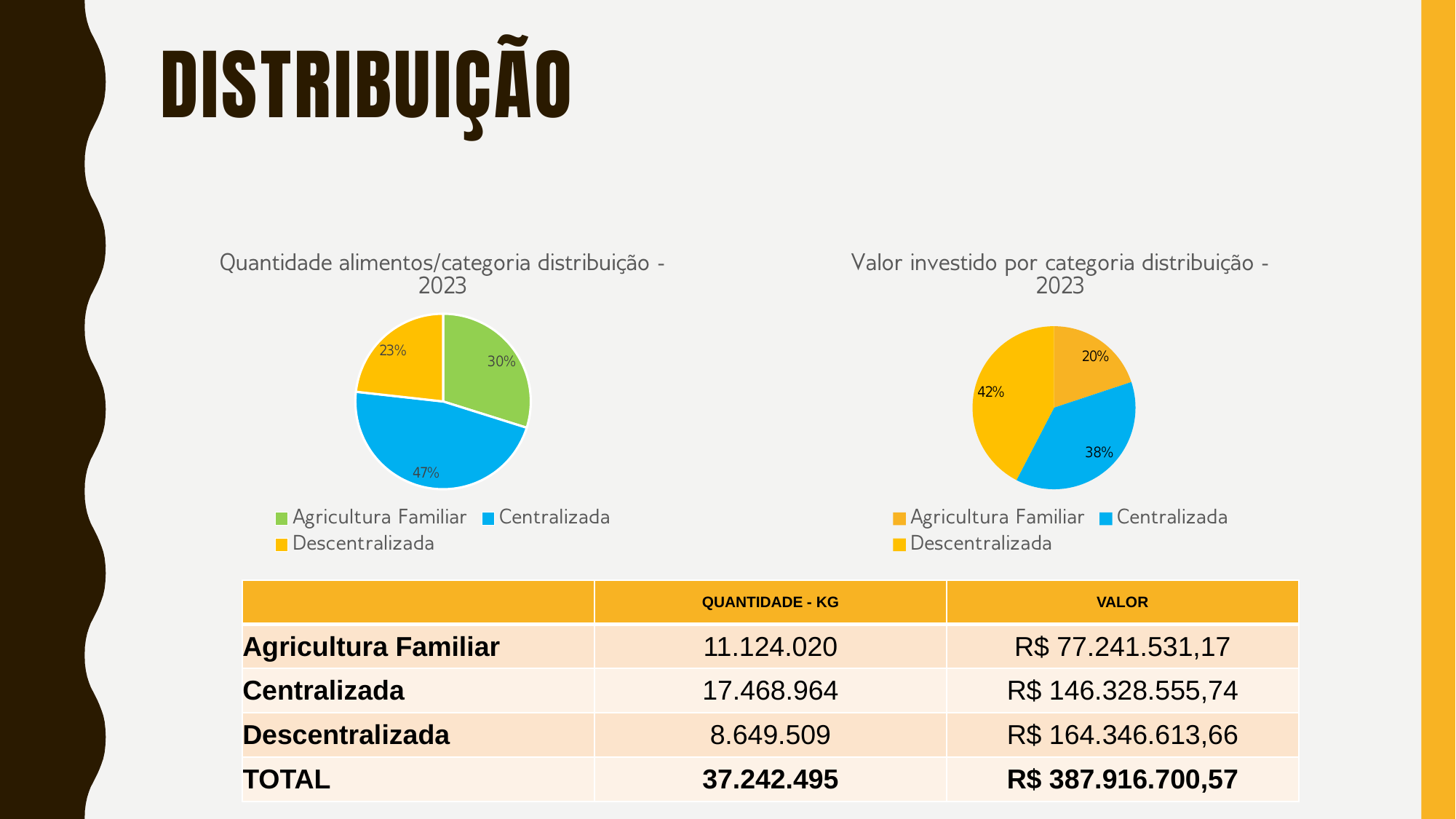

# distribuição

### Chart: Quantidade alimentos/categoria distribuição - 2023

| Category |  |
|---|---|
| Agricultura Familiar | 0.2984725397674758 |
| Centralizada | 0.469225683499081 |
| Descentralizada | 0.2323017767334432 |

### Chart: Valor investido por categoria distribuição - 2023

| Category |  |  |
|---|---|---|
| Agricultura Familiar | 0.19895022433262644 | 0.2984725397674758 |
| Centralizada | 0.3773186279798928 | 0.469225683499081 |
| Descentralizada | 0.42373114768748077 | 0.2323017767334432 |
|  | QUANTIDADE - KG | VALOR |
| --- | --- | --- |
| Agricultura Familiar | 11.124.020 | R$ 77.241.531,17 |
| Centralizada | 17.468.964 | R$ 146.328.555,74 |
| Descentralizada | 8.649.509 | R$ 164.346.613,66 |
| TOTAL | 37.242.495 | R$ 387.916.700,57 |